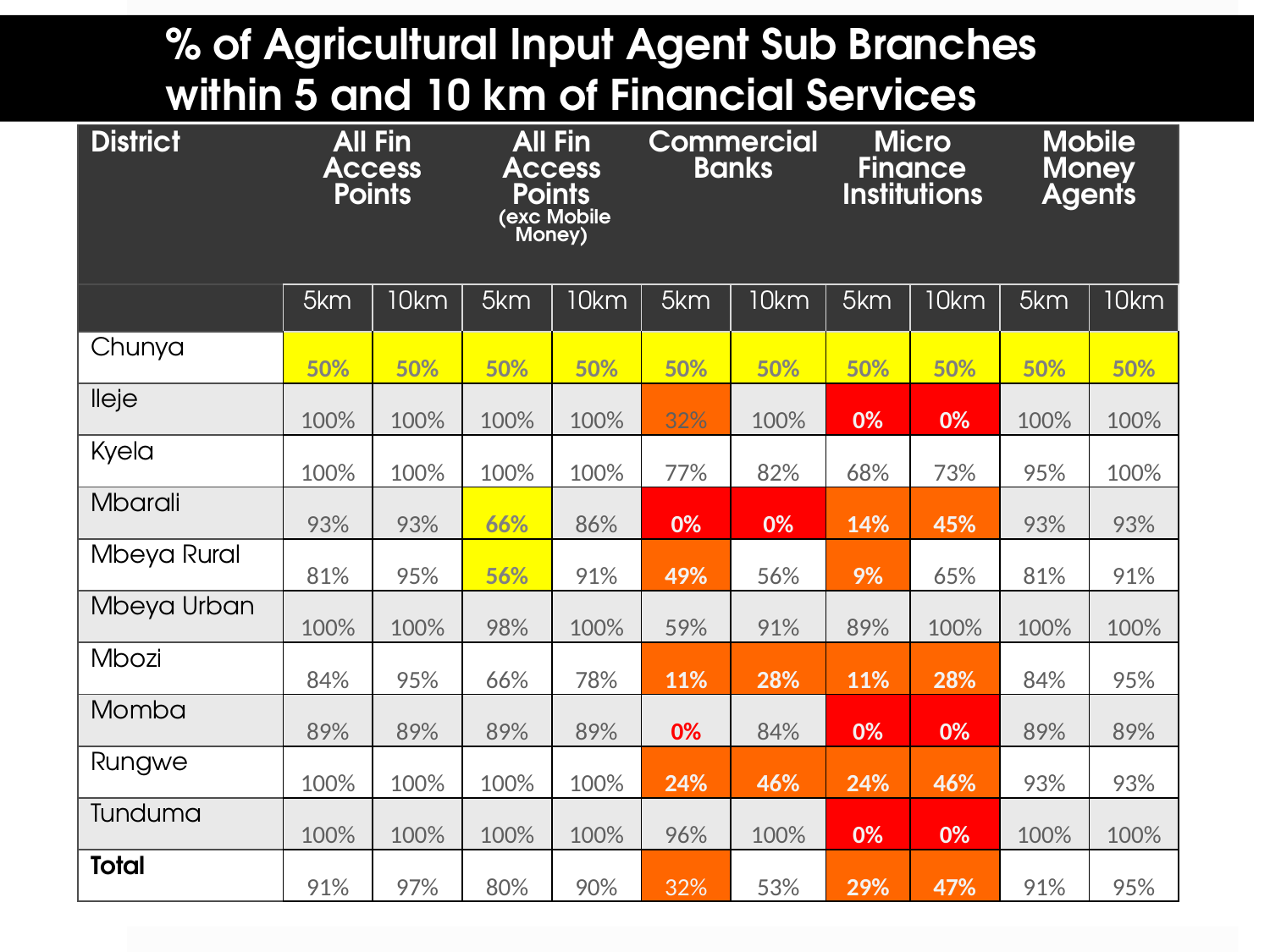

# % of Agricultural Input Agent Sub Branches within 5 and 10 km of Financial Services
| District | All Fin Access Points |  | All Fin Access Points (exc Mobile Money) |  | Commercial Banks |  | Micro Finance Institutions |  | Mobile Money Agents |  |
| --- | --- | --- | --- | --- | --- | --- | --- | --- | --- | --- |
|  | 5km | 10km | 5km | 10km | 5km | 10km | 5km | 10km | 5km | 10km |
| Chunya | 50% | 50% | 50% | 50% | 50% | 50% | 50% | 50% | 50% | 50% |
| Ileje | 100% | 100% | 100% | 100% | 32% | 100% | 0% | 0% | 100% | 100% |
| Kyela | 100% | 100% | 100% | 100% | 77% | 82% | 68% | 73% | 95% | 100% |
| Mbarali | 93% | 93% | 66% | 86% | 0% | 0% | 14% | 45% | 93% | 93% |
| Mbeya Rural | 81% | 95% | 56% | 91% | 49% | 56% | 9% | 65% | 81% | 91% |
| Mbeya Urban | 100% | 100% | 98% | 100% | 59% | 91% | 89% | 100% | 100% | 100% |
| Mbozi | 84% | 95% | 66% | 78% | 11% | 28% | 11% | 28% | 84% | 95% |
| Momba | 89% | 89% | 89% | 89% | 0% | 84% | 0% | 0% | 89% | 89% |
| Rungwe | 100% | 100% | 100% | 100% | 24% | 46% | 24% | 46% | 93% | 93% |
| Tunduma | 100% | 100% | 100% | 100% | 96% | 100% | 0% | 0% | 100% | 100% |
| Total | 91% | 97% | 80% | 90% | 32% | 53% | 29% | 47% | 91% | 95% |